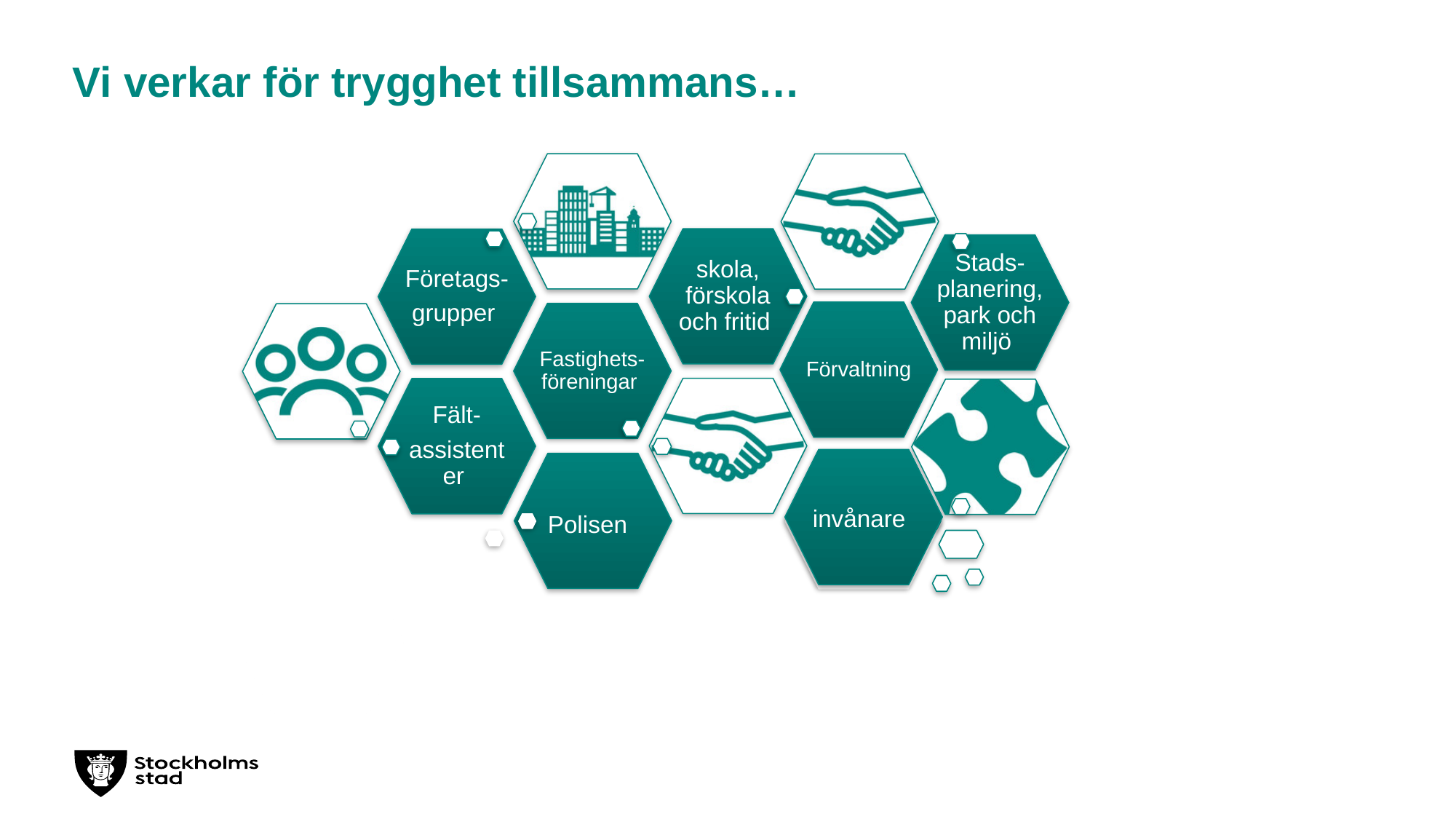

# Vi verkar för trygghet tillsammans…
Fält-
assistenter
Fastighets-föreningar
Företags-
grupper
skola, förskola och fritid
Stads-planering, park och miljö
Förvaltning
Polisen
invånare